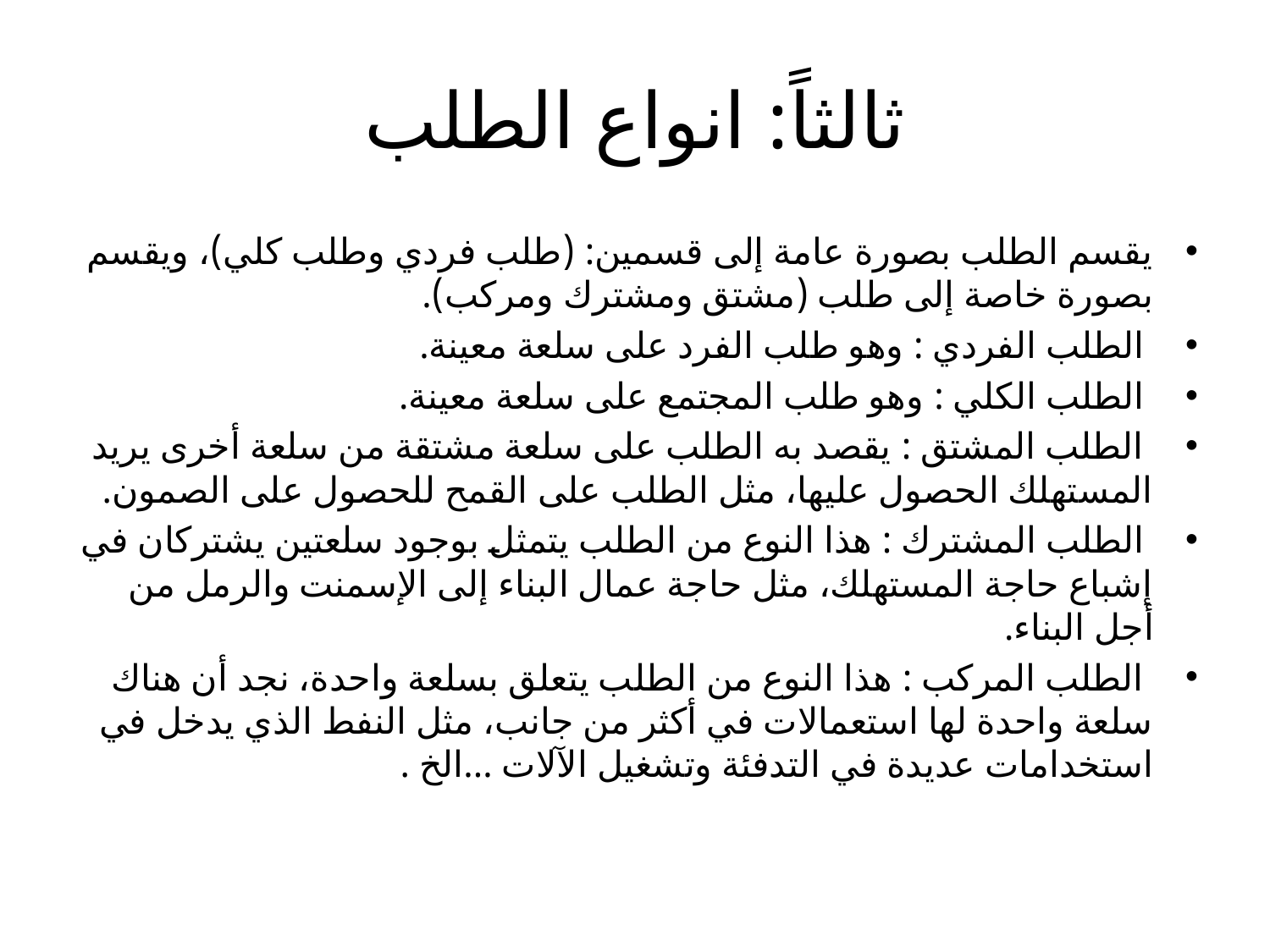

# ثالثاً: انواع الطلب
يقسم الطلب بصورة عامة إلى قسمين: (طلب فردي وطلب كلي)، ويقسم بصورة خاصة إلى طلب (مشتق ومشترك ومركب).
 الطلب الفردي : وهو طلب الفرد على سلعة معينة.
 الطلب الكلي : وهو طلب المجتمع على سلعة معينة.
 الطلب المشتق : يقصد به الطلب على سلعة مشتقة من سلعة أخرى يريد المستهلك الحصول عليها، مثل الطلب على القمح للحصول على الصمون.
 الطلب المشترك : هذا النوع من الطلب يتمثل بوجود سلعتين يشتركان في إشباع حاجة المستهلك، مثل حاجة عمال البناء إلى الإسمنت والرمل من أجل البناء.
 الطلب المركب : هذا النوع من الطلب يتعلق بسلعة واحدة، نجد أن هناك سلعة واحدة لها استعمالات في أكثر من جانب، مثل النفط الذي يدخل في استخدامات عديدة في التدفئة وتشغيل الآلات ...الخ .